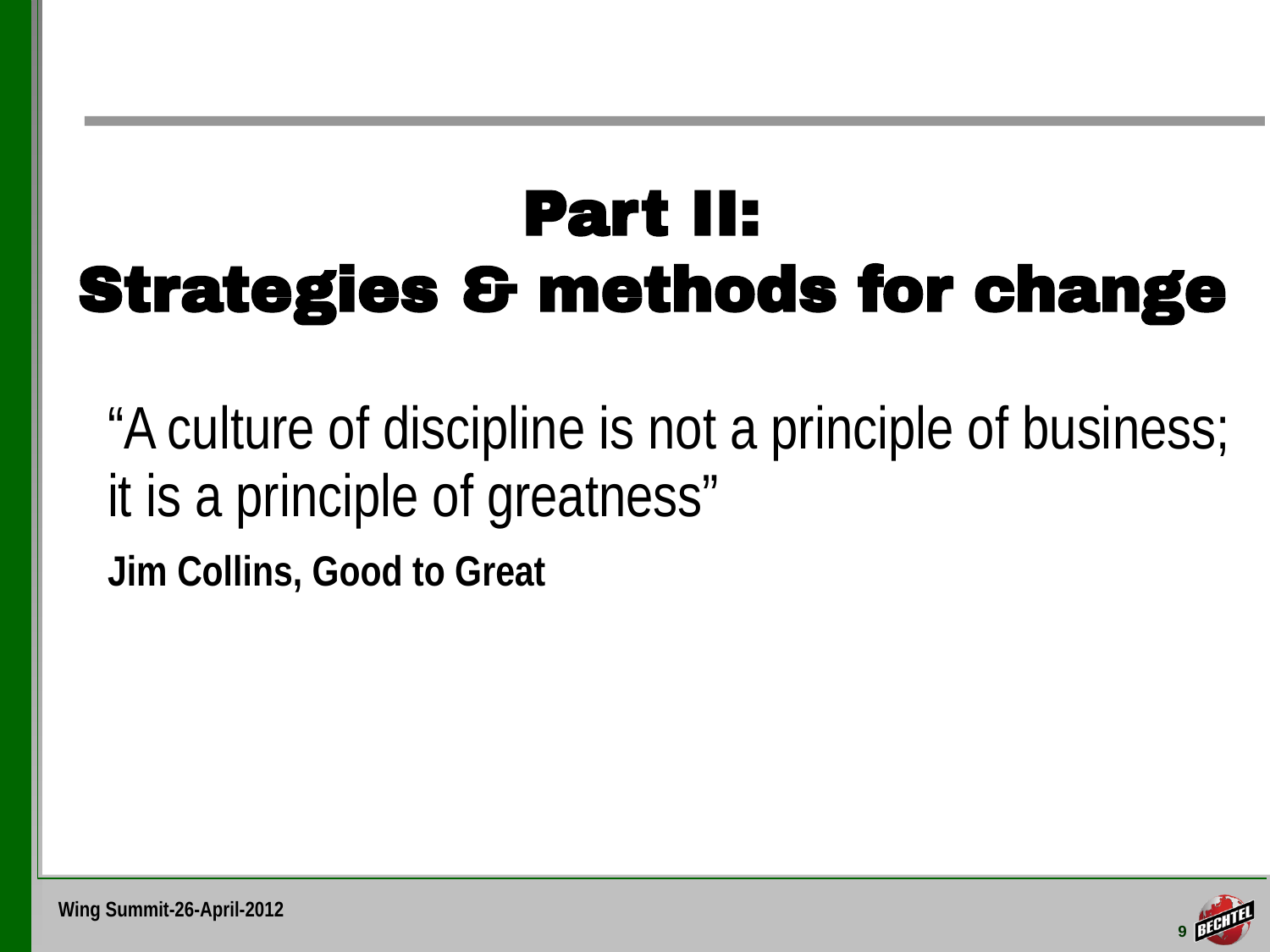

Part II:
Strategies & methods for change
“A culture of discipline is not a principle of business; it is a principle of greatness”
Jim Collins, Good to Great